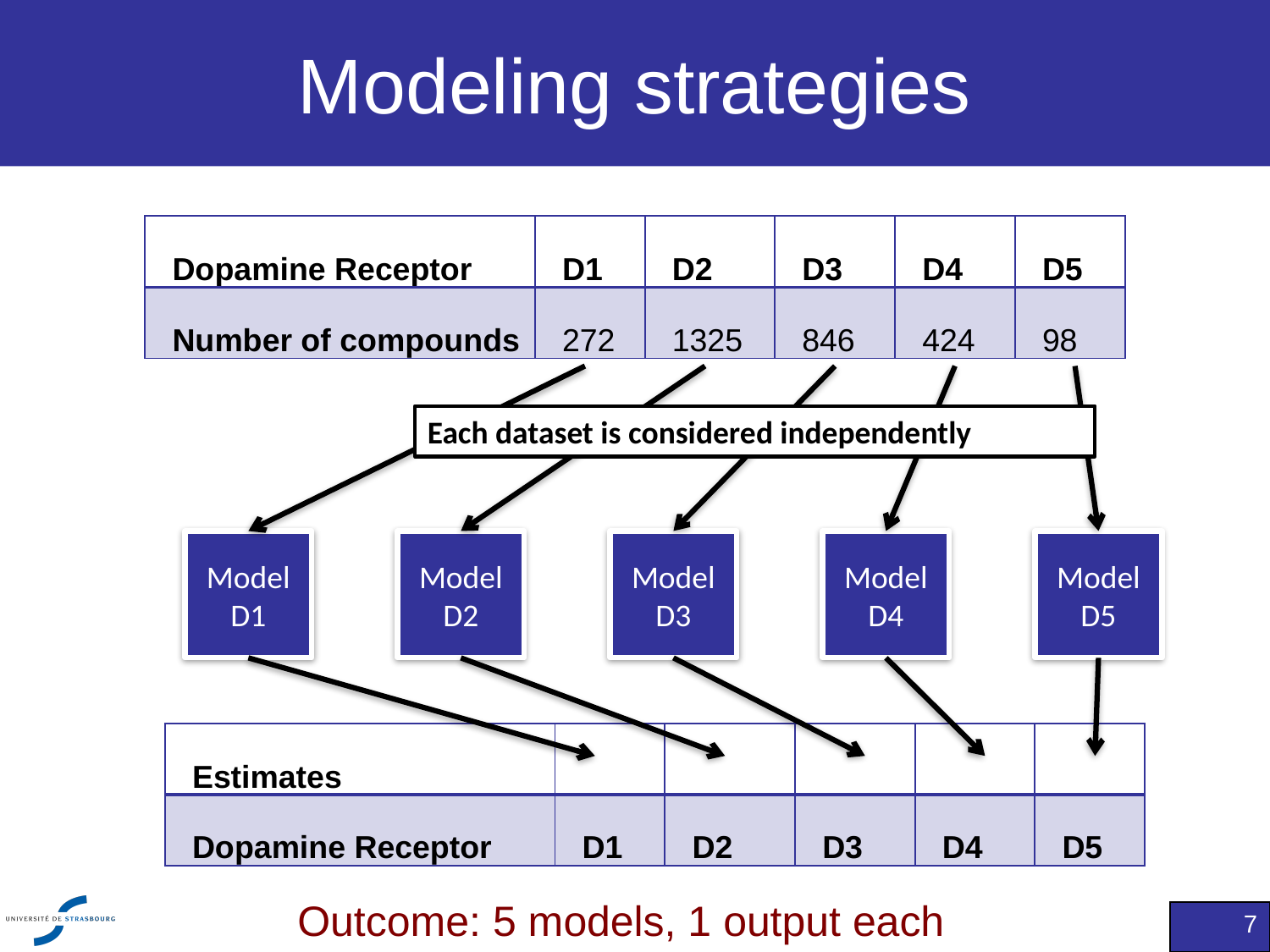

# Modeling strategies
| Dopamine Receptor | D1 | D2 | D3 | D4 | D5 |
| --- | --- | --- | --- | --- | --- |
| Number of compounds | 272 | 1325 | 846 | 424 | 98 |
Each dataset is considered independently
Model D1
Model D2
Model D3
Model D4
Model D5
| Estimates |  |  |  |  |  |
| --- | --- | --- | --- | --- | --- |
| Dopamine Receptor | D1 | D2 | D3 | D4 | D5 |
Outcome: 5 models, 1 output each
7